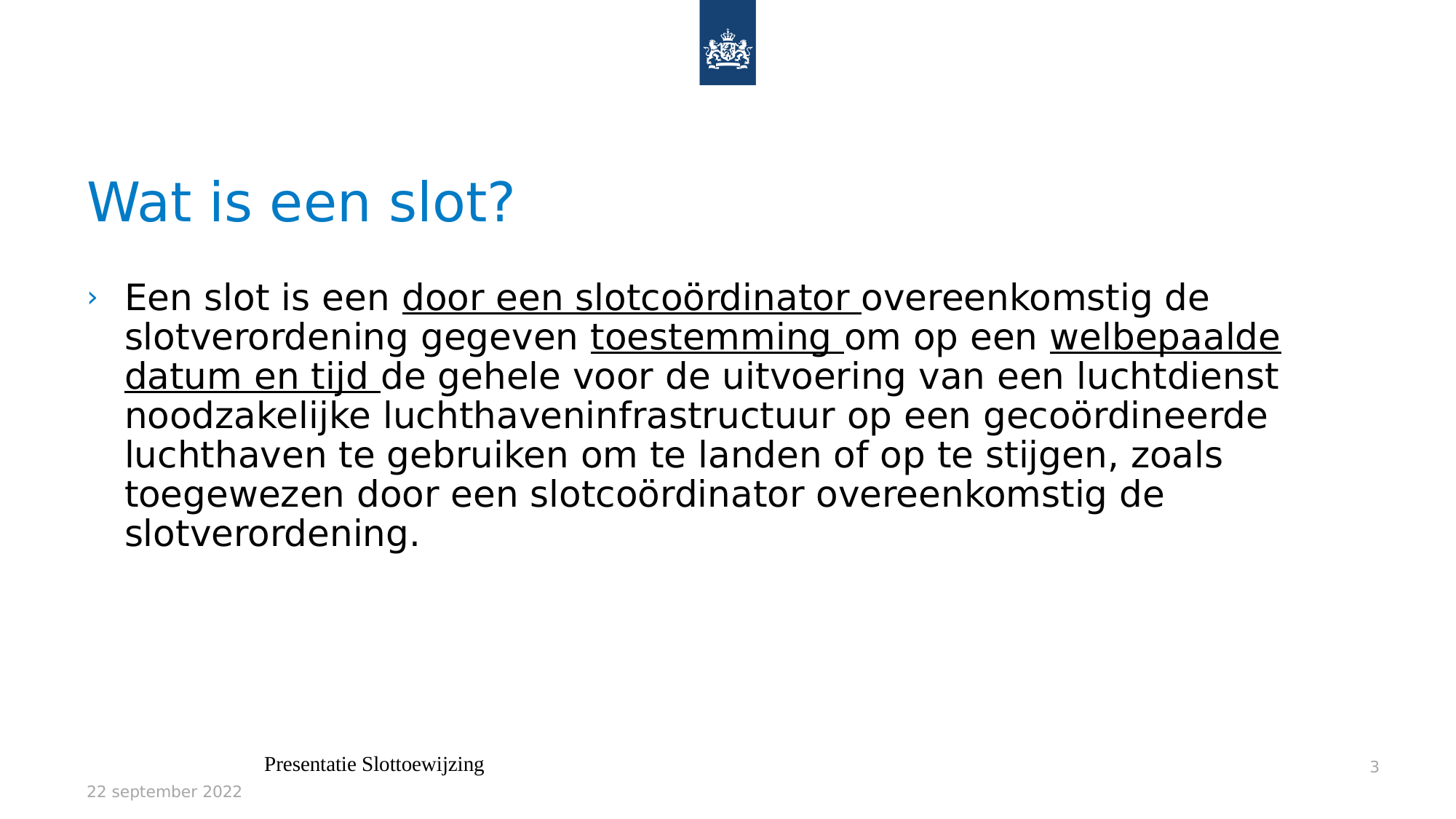

# Wat is een slot?
Een slot is een door een slotcoördinator overeenkomstig de slotverordening gegeven toestemming om op een welbepaalde datum en tijd de gehele voor de uitvoering van een luchtdienst noodzakelijke luchthaveninfrastructuur op een gecoördineerde luchthaven te gebruiken om te landen of op te stijgen, zoals toegewezen door een slotcoördinator overeenkomstig de slotverordening.

Presentatie Slottoewijzing
3
22 september 2022